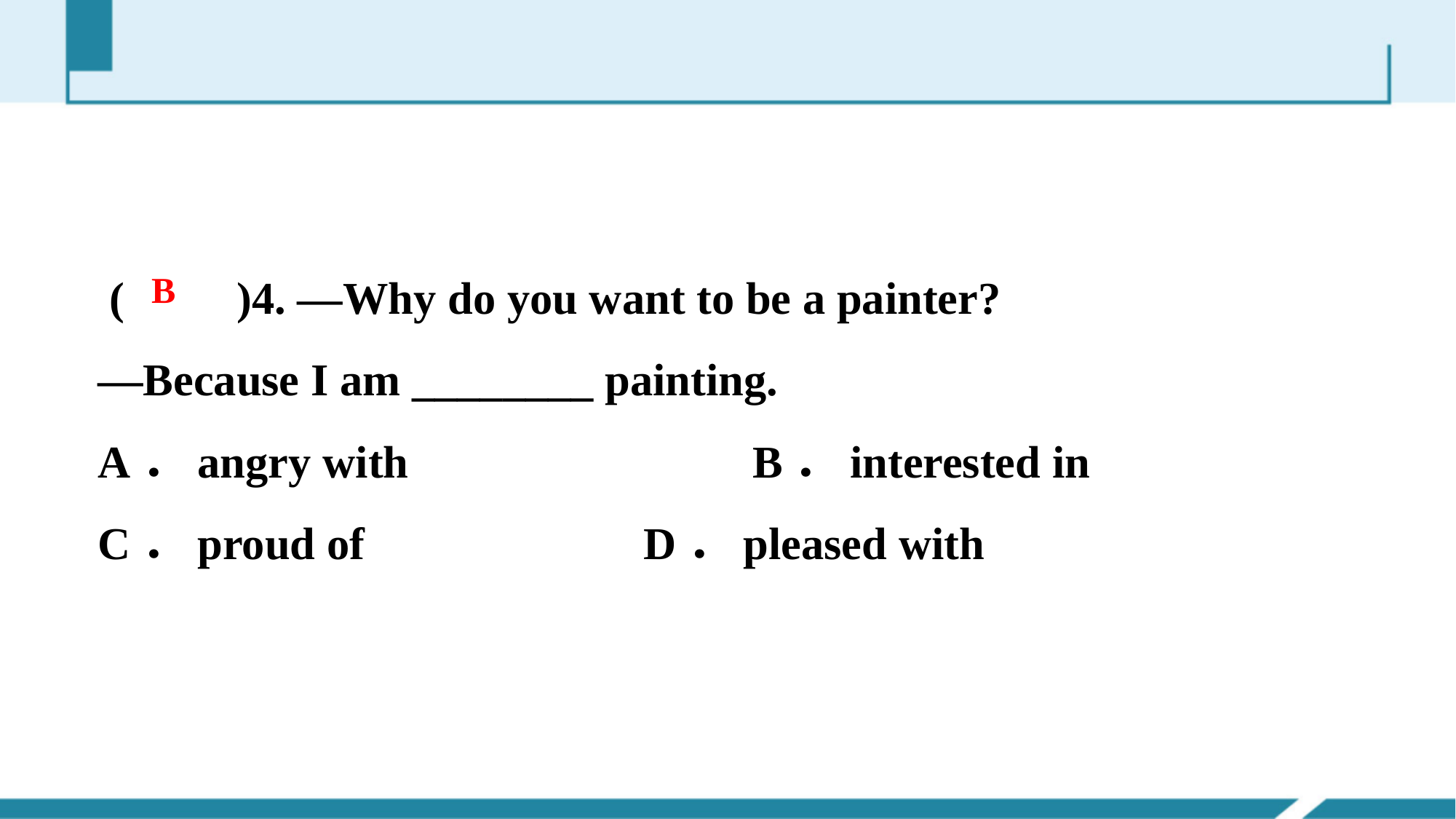

(　　)4. —Why do you want to be a painter?
—Because I am ________ painting.
A．angry with  			B．interested in
C．proud of  			D．pleased with
B